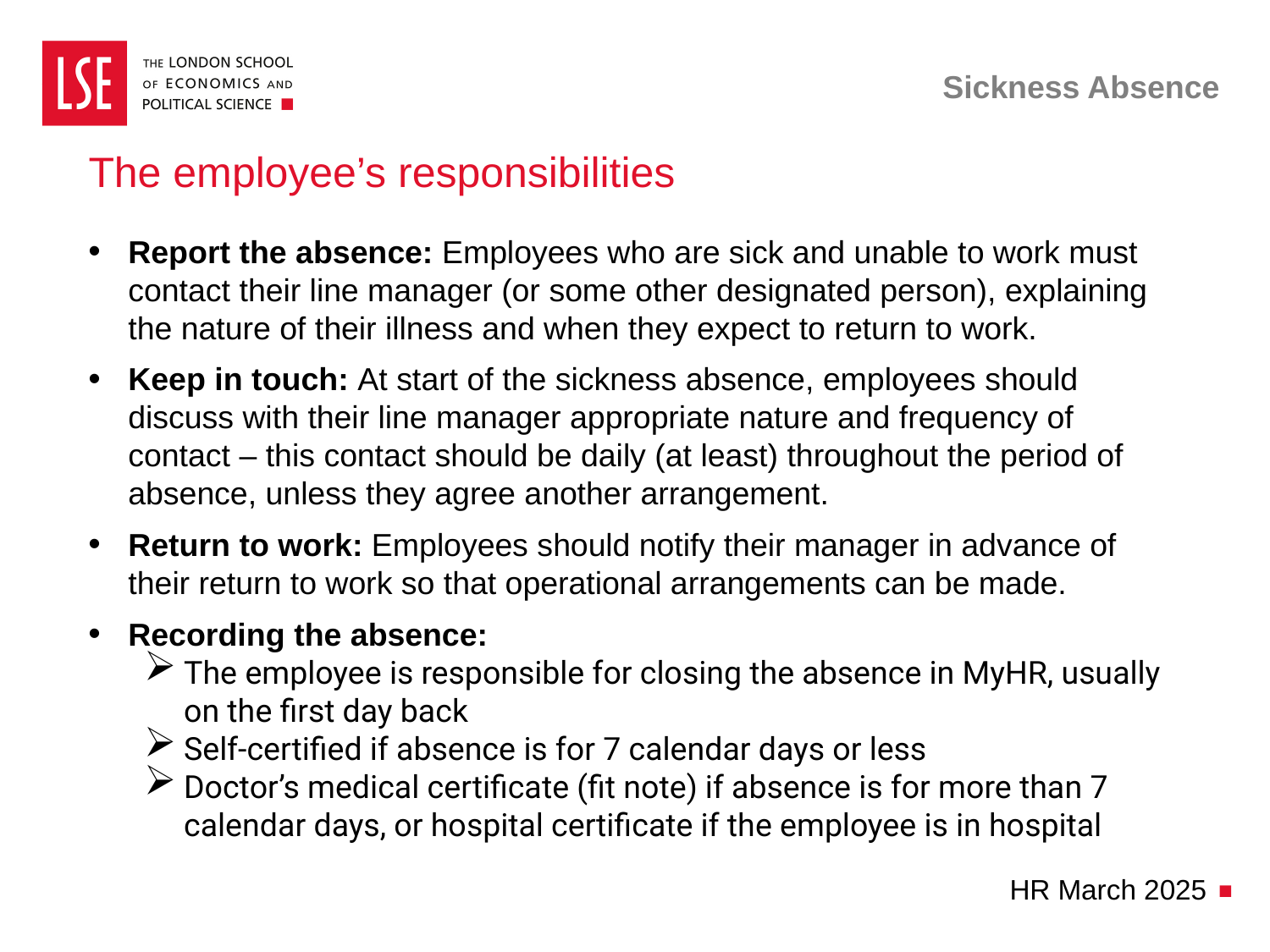

# Sickness Absence
The employee’s responsibilities

Report the absence: Employees who are sick and unable to work must contact their line manager (or some other designated person), explaining the nature of their illness and when they expect to return to work.
Keep in touch: At start of the sickness absence, employees should discuss with their line manager appropriate nature and frequency of contact – this contact should be daily (at least) throughout the period of absence, unless they agree another arrangement.
Return to work: Employees should notify their manager in advance of their return to work so that operational arrangements can be made.
Recording the absence:
The employee is responsible for closing the absence in MyHR, usually on the first day back
Self-certified if absence is for 7 calendar days or less
Doctor’s medical certificate (fit note) if absence is for more than 7 calendar days, or hospital certificate if the employee is in hospital

HR March 2025